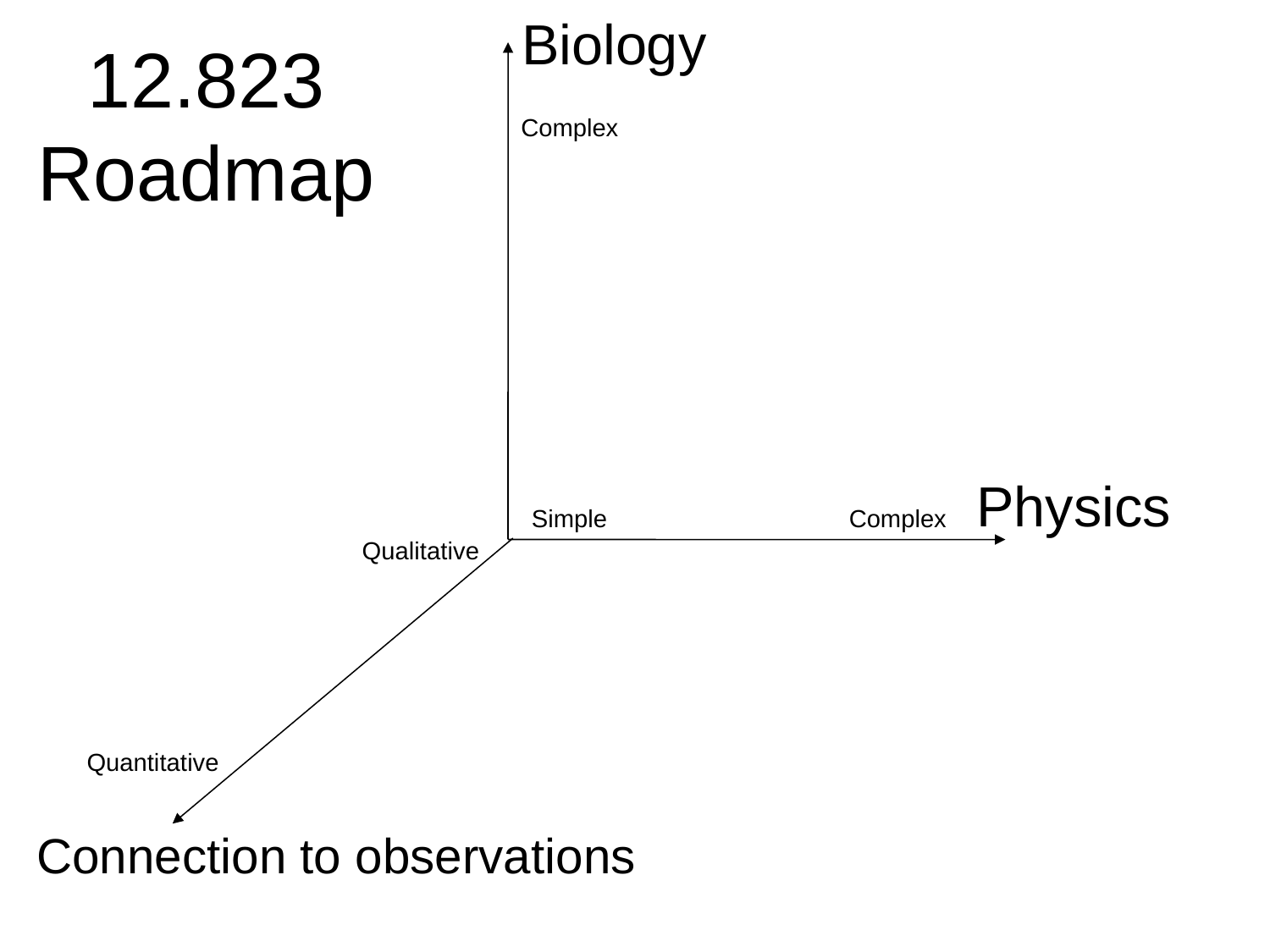

12.823 Roadmap
Biology
Complex

Physics
Simple
Complex
Qualitative

Quantitative
Connection to observations